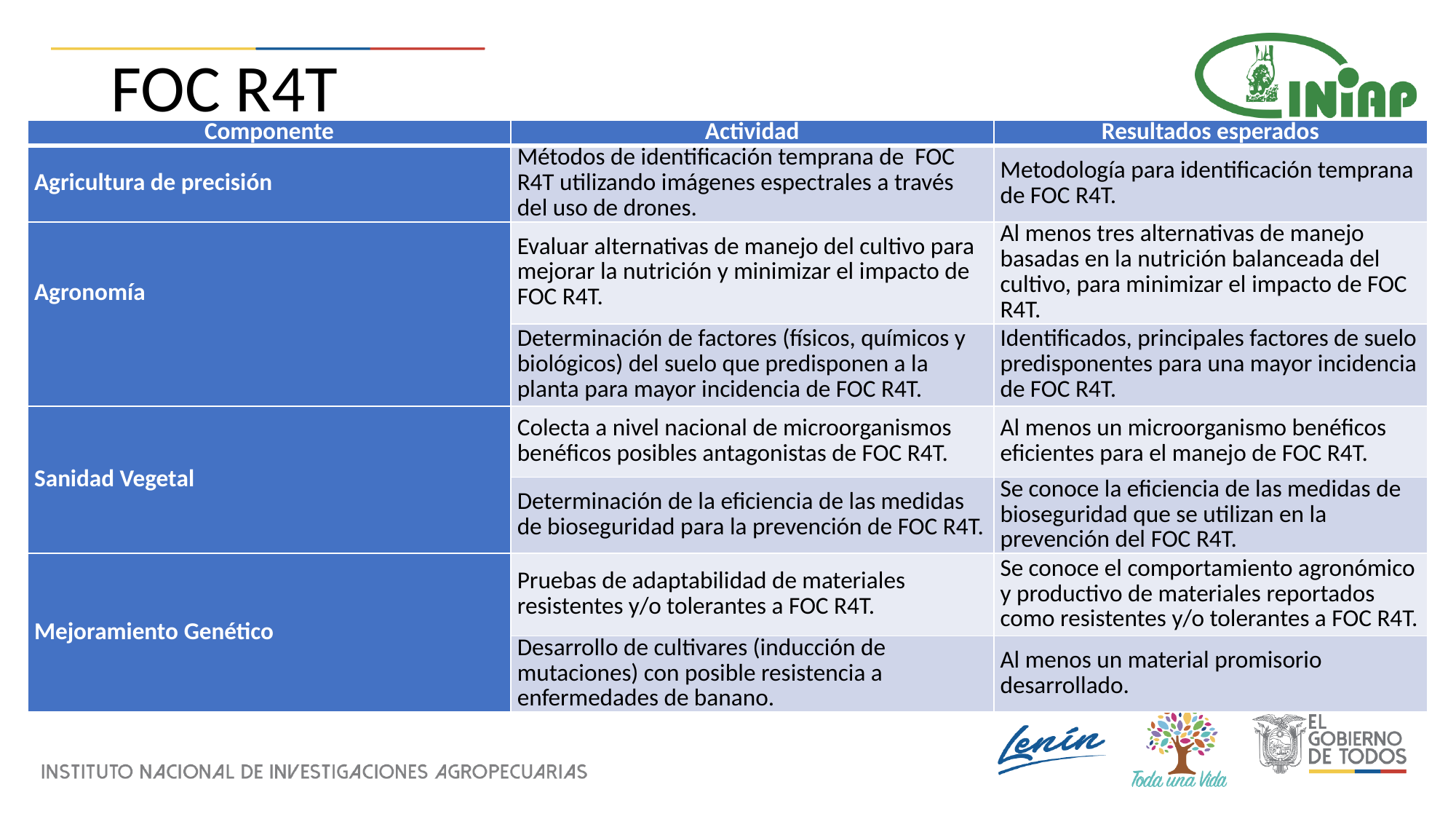

# FOC R4T
| Componente | Actividad | Resultados esperados |
| --- | --- | --- |
| Agricultura de precisión | Métodos de identificación temprana de FOC R4T utilizando imágenes espectrales a través del uso de drones. | Metodología para identificación temprana de FOC R4T. |
| Agronomía | Evaluar alternativas de manejo del cultivo para mejorar la nutrición y minimizar el impacto de FOC R4T. | Al menos tres alternativas de manejo basadas en la nutrición balanceada del cultivo, para minimizar el impacto de FOC R4T. |
|  | Determinación de factores (físicos, químicos y biológicos) del suelo que predisponen a la planta para mayor incidencia de FOC R4T. | Identificados, principales factores de suelo predisponentes para una mayor incidencia de FOC R4T. |
| Sanidad Vegetal | Colecta a nivel nacional de microorganismos benéficos posibles antagonistas de FOC R4T. | Al menos un microorganismo benéficos eficientes para el manejo de FOC R4T. |
|  | Determinación de la eficiencia de las medidas de bioseguridad para la prevención de FOC R4T. | Se conoce la eficiencia de las medidas de bioseguridad que se utilizan en la prevención del FOC R4T. |
| Mejoramiento Genético | Pruebas de adaptabilidad de materiales resistentes y/o tolerantes a FOC R4T. | Se conoce el comportamiento agronómico y productivo de materiales reportados como resistentes y/o tolerantes a FOC R4T. |
|  | Desarrollo de cultivares (inducción de mutaciones) con posible resistencia a enfermedades de banano. | Al menos un material promisorio desarrollado. |